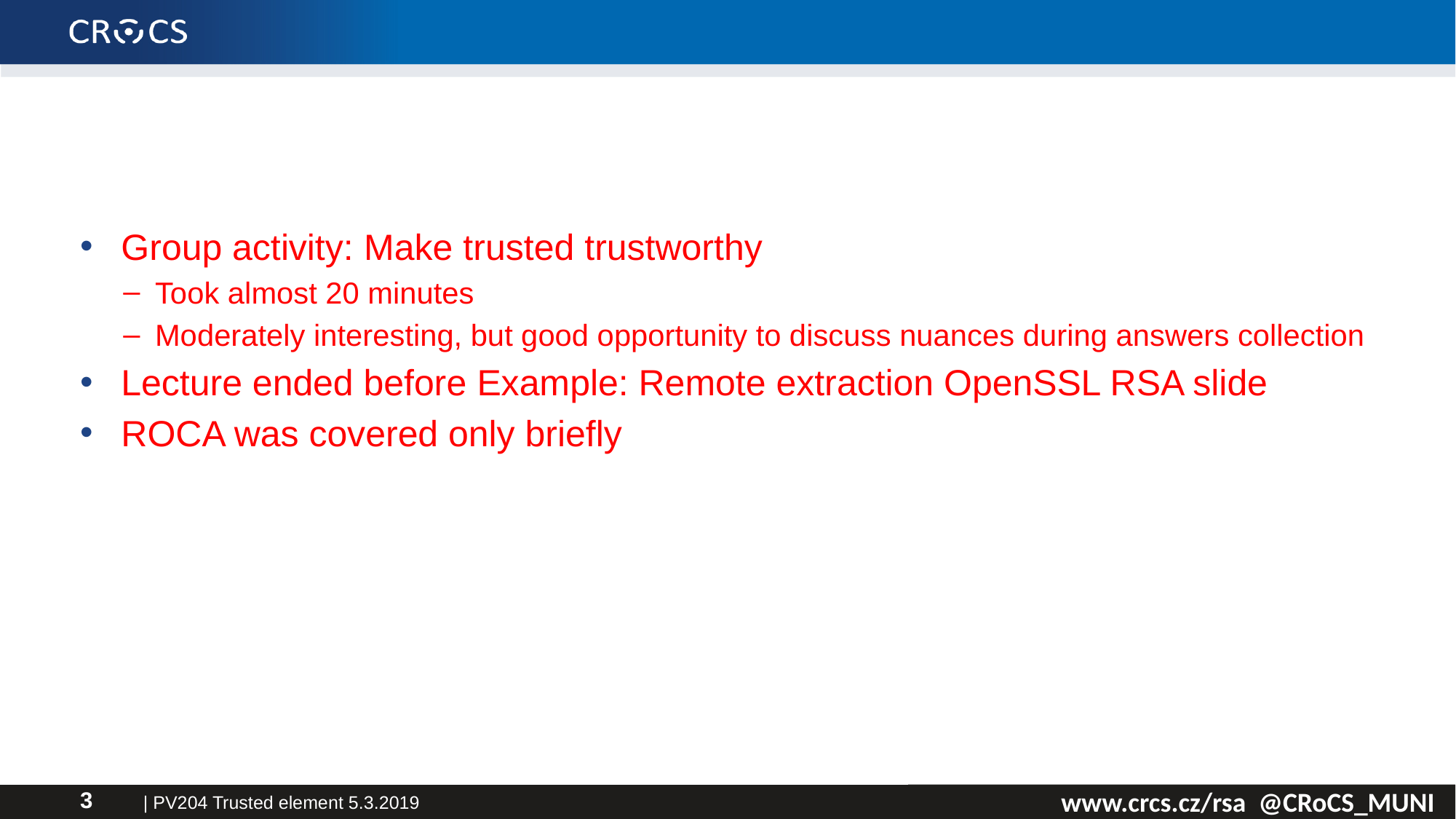

#
Group activity: Make trusted trustworthy
Took almost 20 minutes
Moderately interesting, but good opportunity to discuss nuances during answers collection
Lecture ended before Example: Remote extraction OpenSSL RSA slide
ROCA was covered only briefly

| PV204 Trusted element 5.3.2019
3